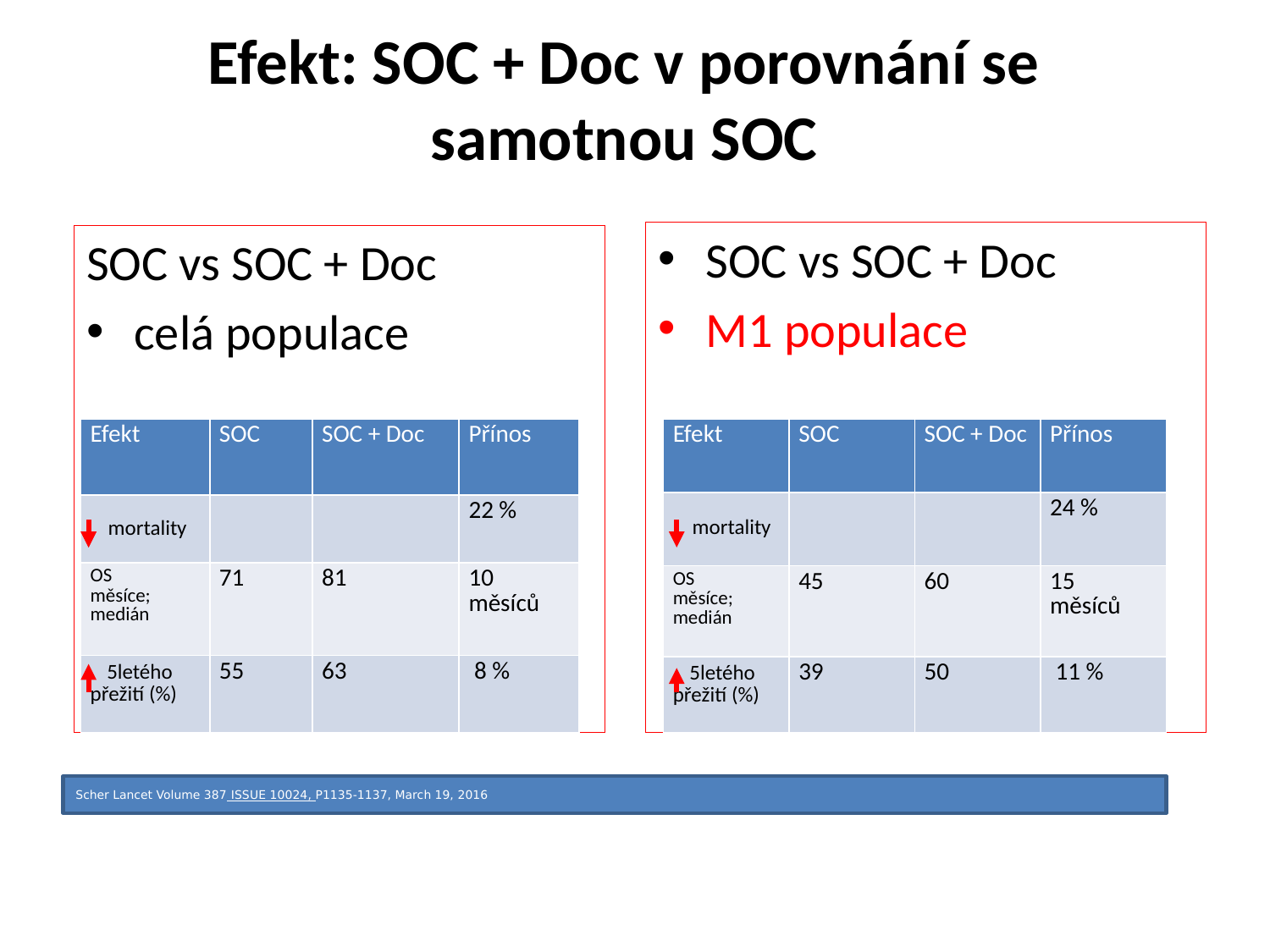

# Efekt: SOC + Doc v porovnání se samotnou SOC
SOC vs SOC + Doc
M1 populace

SOC vs SOC + Doc
celá populace
| Efekt | SOC | SOC + Doc | Přínos |
| --- | --- | --- | --- |
| mortality |  |  | 22 % |
| OS měsíce; medián | 71 | 81 | 10 měsíců |
| 5letého přežití (%) | 55 | 63 | 8 % |
| Efekt | SOC | SOC + Doc | Přínos |
| --- | --- | --- | --- |
| mortality |  |  | 24 % |
| OS měsíce; medián | 45 | 60 | 15 měsíců |
| 5letého přežití (%) | 39 | 50 | 11 % |
Scher Lancet Volume 387 ISSUE 10024, P1135-1137, March 19, 2016